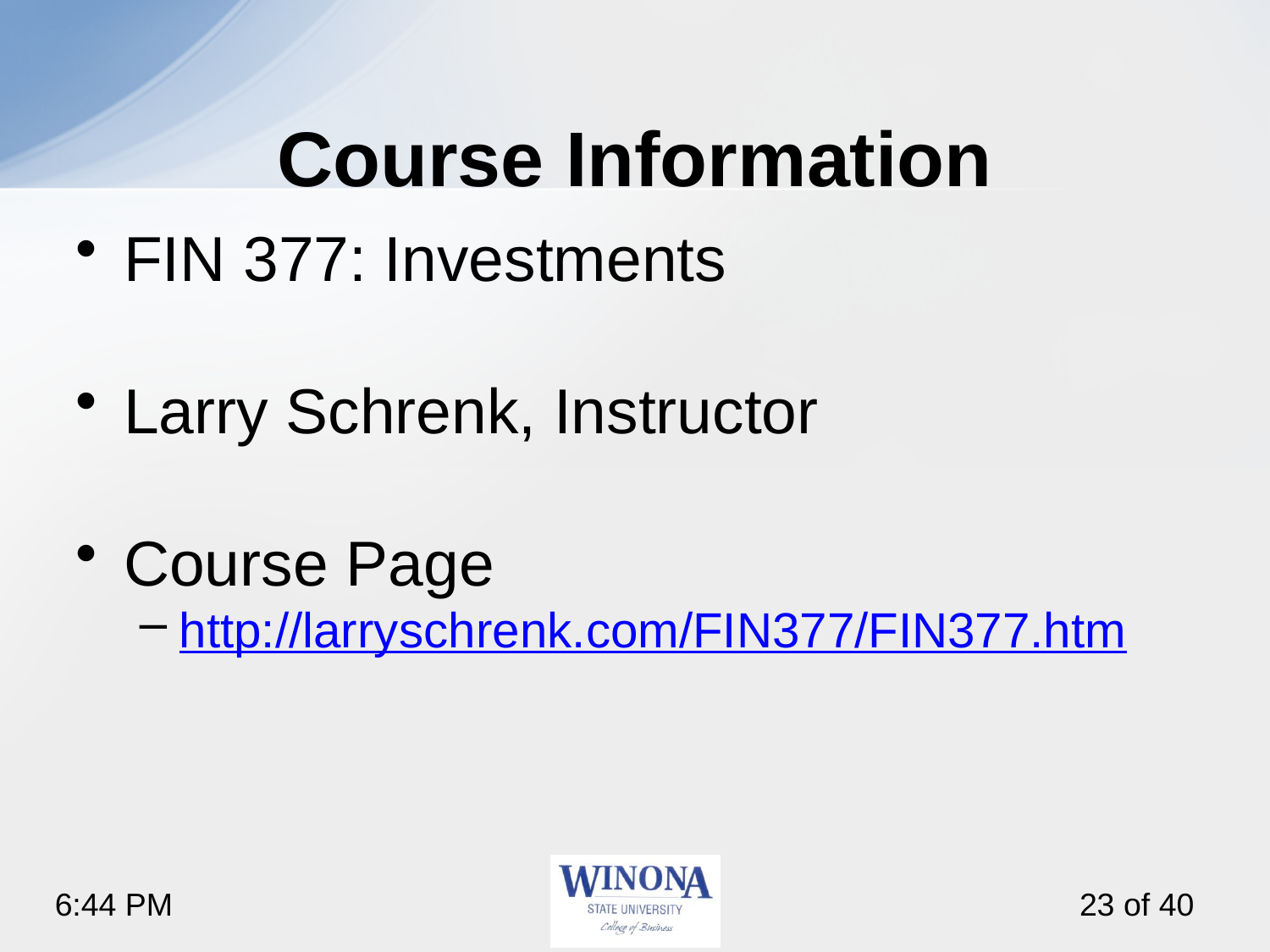

# Course Information
FIN 377: Investments

Larry Schrenk, Instructor

Course Page
http://larryschrenk.com/FIN377/FIN377.htm